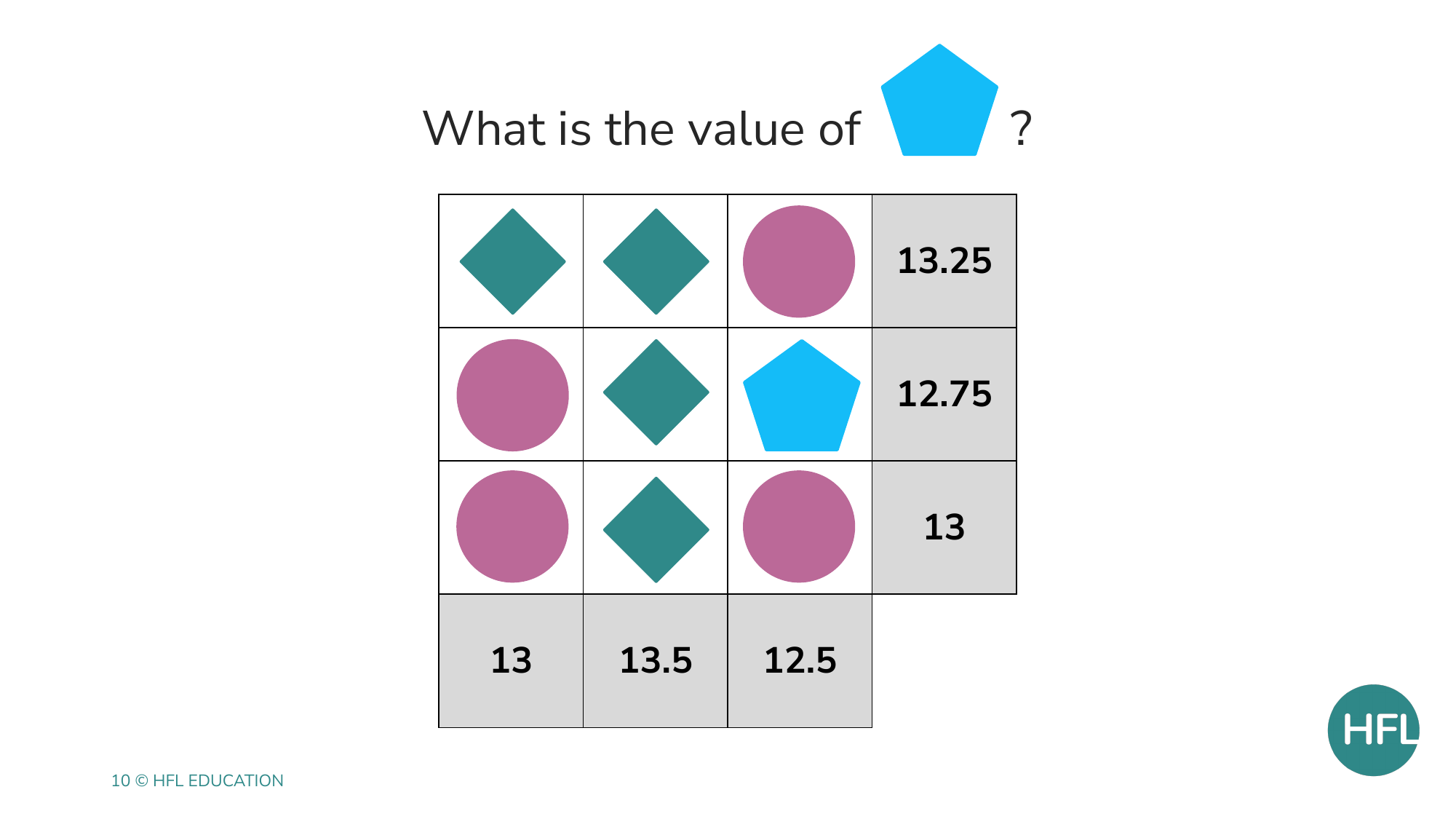

What is the value of            ?

|  |  |  | 13.25 |
| --- | --- | --- | --- |
|  |  |  | 12.75 |
|  |  |  | 13 |
| 13 | 13.5 | 12.5 |  |